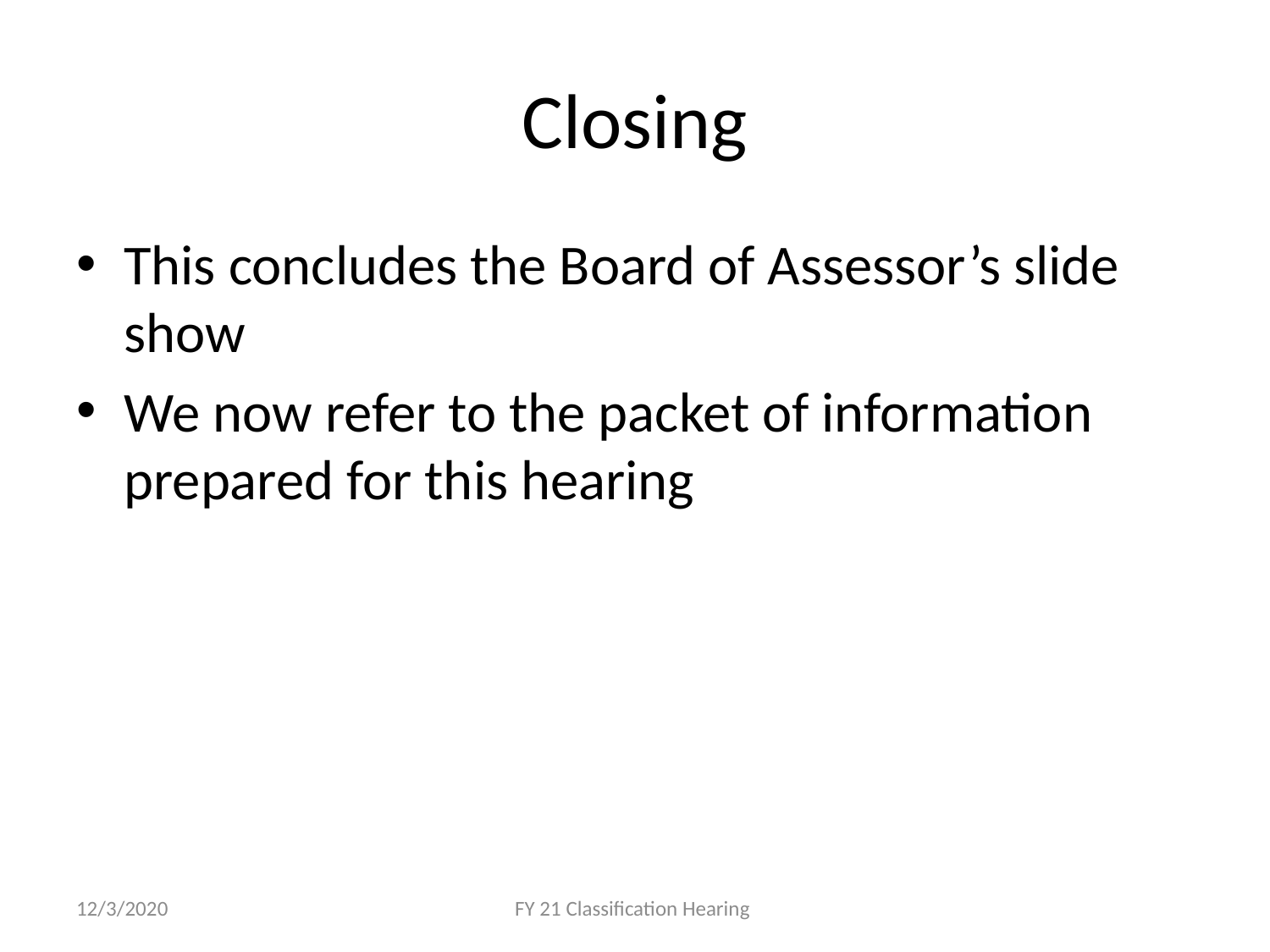

# Closing
This concludes the Board of Assessor’s slide show
We now refer to the packet of information prepared for this hearing
12/3/2020
FY 21 Classification Hearing